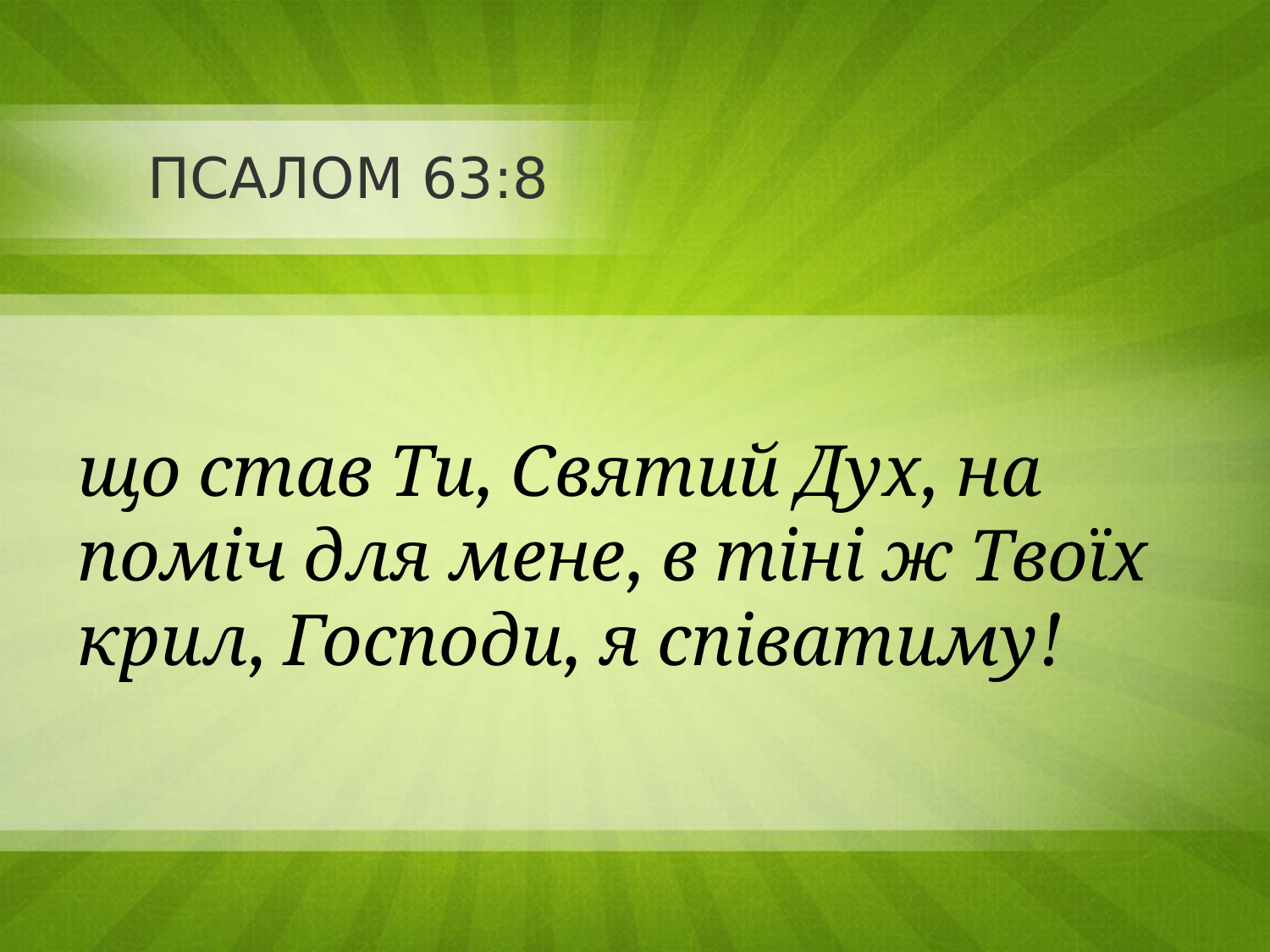

# ПСАЛОМ 63:8

що став Ти, Святий Дух, на поміч для мене, в тіні ж Твоїх крил, Господи, я співатиму!